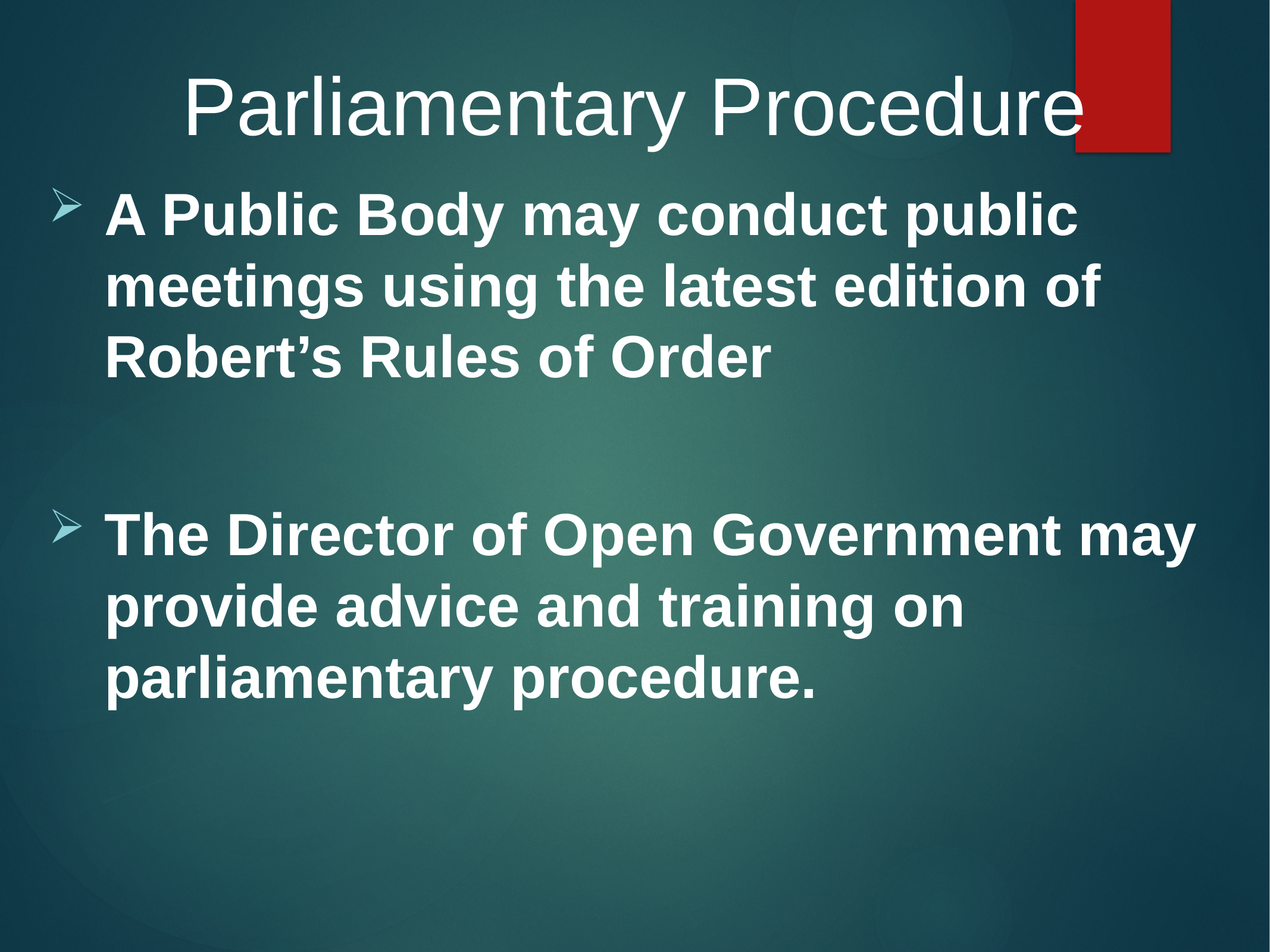

# Parliamentary Procedure
A Public Body may conduct public meetings using the latest edition of Robert’s Rules of Order

The Director of Open Government may provide advice and training on parliamentary procedure.